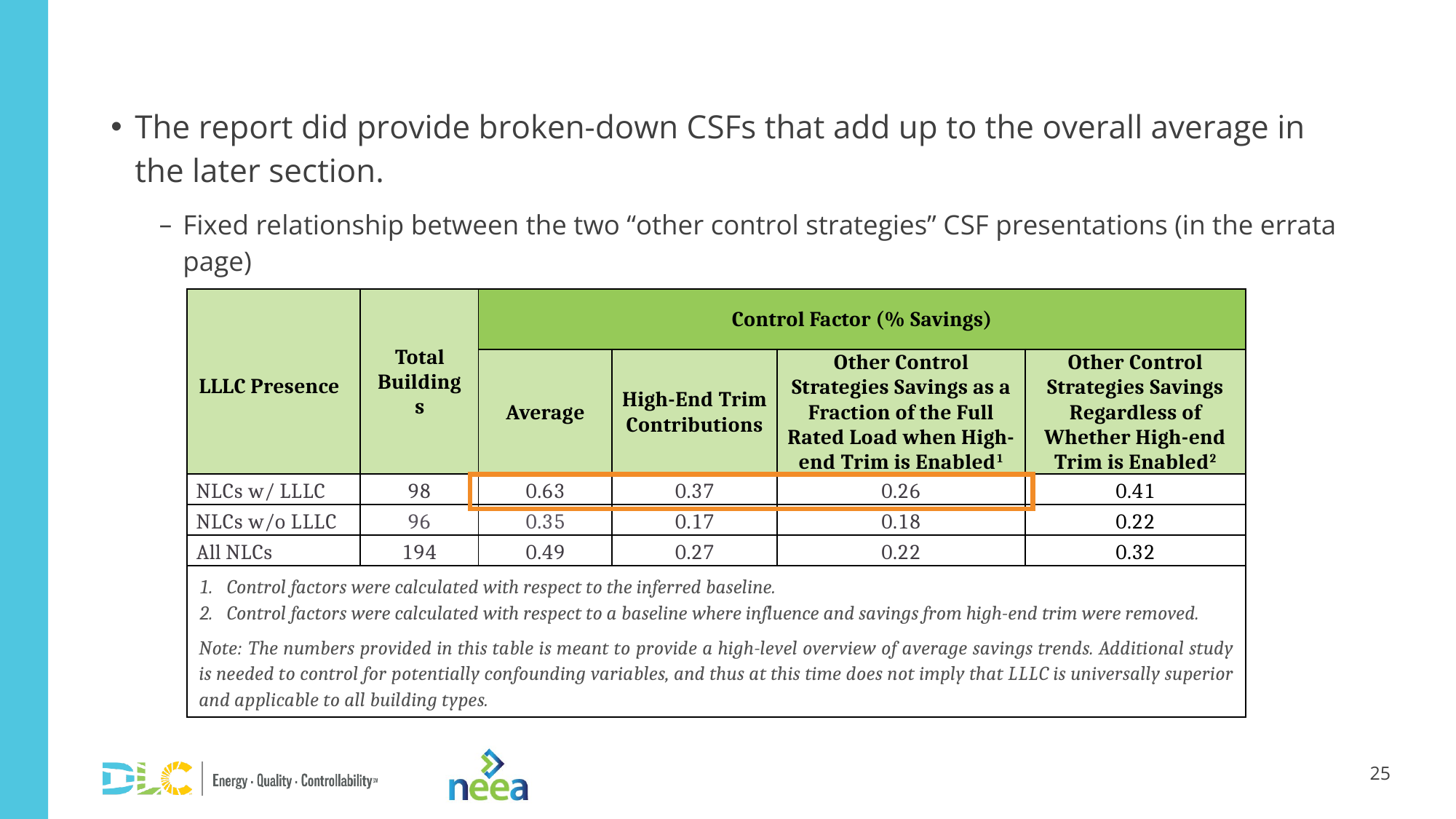

The report did provide broken-down CSFs that add up to the overall average in the later section.
Fixed relationship between the two “other control strategies” CSF presentations (in the errata page)
| LLLC Presence | Total Buildings | Control Factor (% Savings) |  |  |  |
| --- | --- | --- | --- | --- | --- |
|  |  | Average | High-End Trim Contributions | Other Control Strategies Savings as a Fraction of the Full Rated Load when High-end Trim is Enabled1 | Other Control Strategies Savings Regardless of Whether High-end Trim is Enabled2 |
| NLCs w/ LLLC | 98 | 0.63 | 0.37 | 0.26 | 0.41 |
| NLCs w/o LLLC | 96 | 0.35 | 0.17 | 0.18 | 0.22 |
| All NLCs | 194 | 0.49 | 0.27 | 0.22 | 0.32 |
| 1. Control factors were calculated with respect to the inferred baseline. 2. Control factors were calculated with respect to a baseline where influence and savings from high-end trim were removed. Note: The numbers provided in this table is meant to provide a high-level overview of average savings trends. Additional study is needed to control for potentially confounding variables, and thus at this time does not imply that LLLC is universally superior and applicable to all building types. |  |  |  |  |  |

25